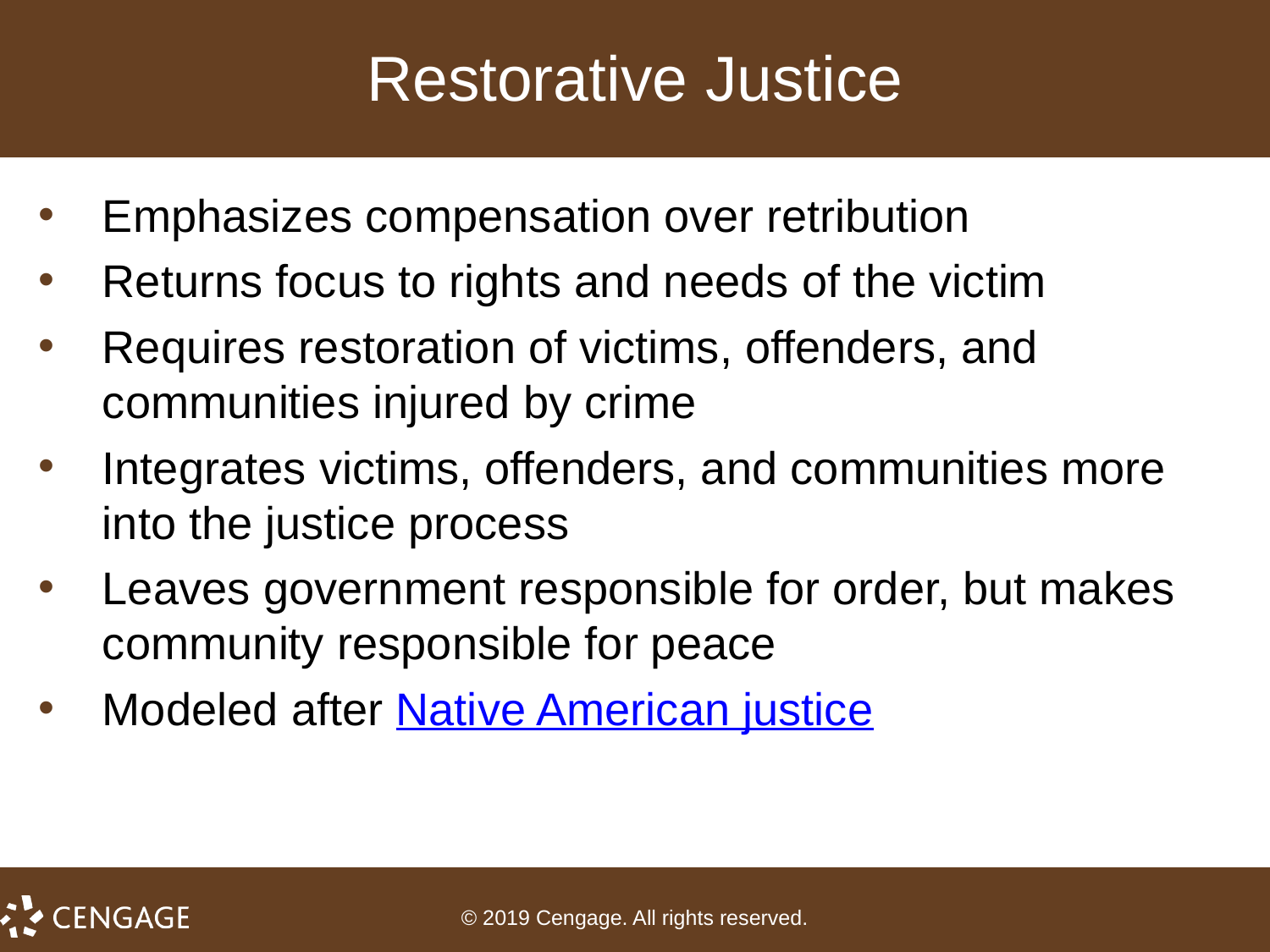

# Restorative Justice
Emphasizes compensation over retribution
Returns focus to rights and needs of the victim
Requires restoration of victims, offenders, and communities injured by crime
Integrates victims, offenders, and communities more into the justice process
Leaves government responsible for order, but makes community responsible for peace
Modeled after Native American justice